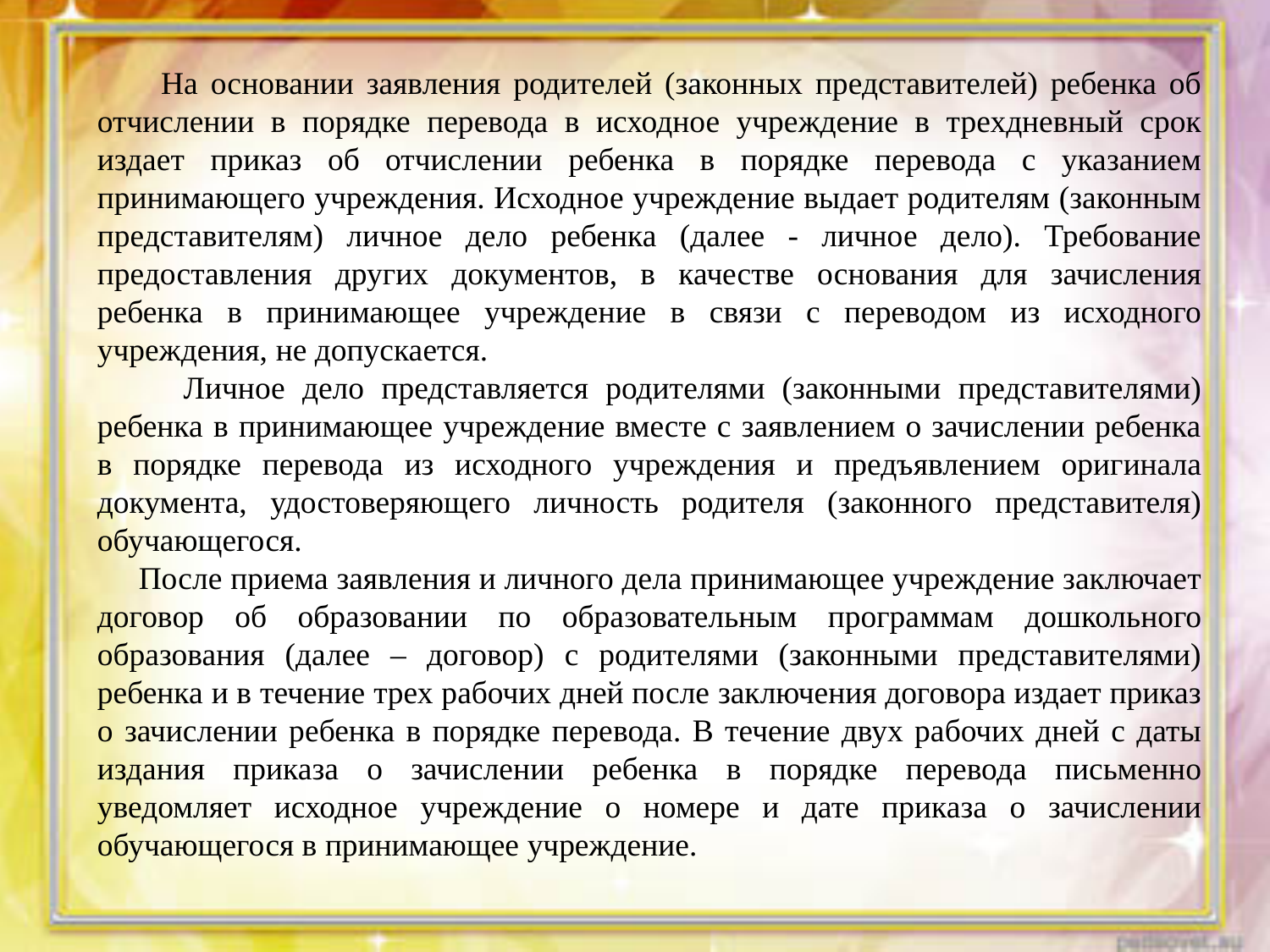

На основании заявления родителей (законных представителей) ребенка об отчислении в порядке перевода в исходное учреждение в трехдневный срок издает приказ об отчислении ребенка в порядке перевода с указанием принимающего учреждения. Исходное учреждение выдает родителям (законным представителям) личное дело ребенка (далее - личное дело). Требование предоставления других документов, в качестве основания для зачисления ребенка в принимающее учреждение в связи с переводом из исходного учреждения, не допускается.
     Личное дело представляется родителями (законными представителями) ребенка в принимающее учреждение вместе с заявлением о зачислении ребенка в порядке перевода из исходного учреждения и предъявлением оригинала документа, удостоверяющего личность родителя (законного представителя) обучающегося.
     После приема заявления и личного дела принимающее учреждение заключает договор об образовании по образовательным программам дошкольного образования (далее – договор) с родителями (законными представителями) ребенка и в течение трех рабочих дней после заключения договора издает приказ о зачислении ребенка в порядке перевода. В течение двух рабочих дней с даты издания приказа о зачислении ребенка в порядке перевода письменно уведомляет исходное учреждение о номере и дате приказа о зачислении обучающегося в принимающее учреждение.